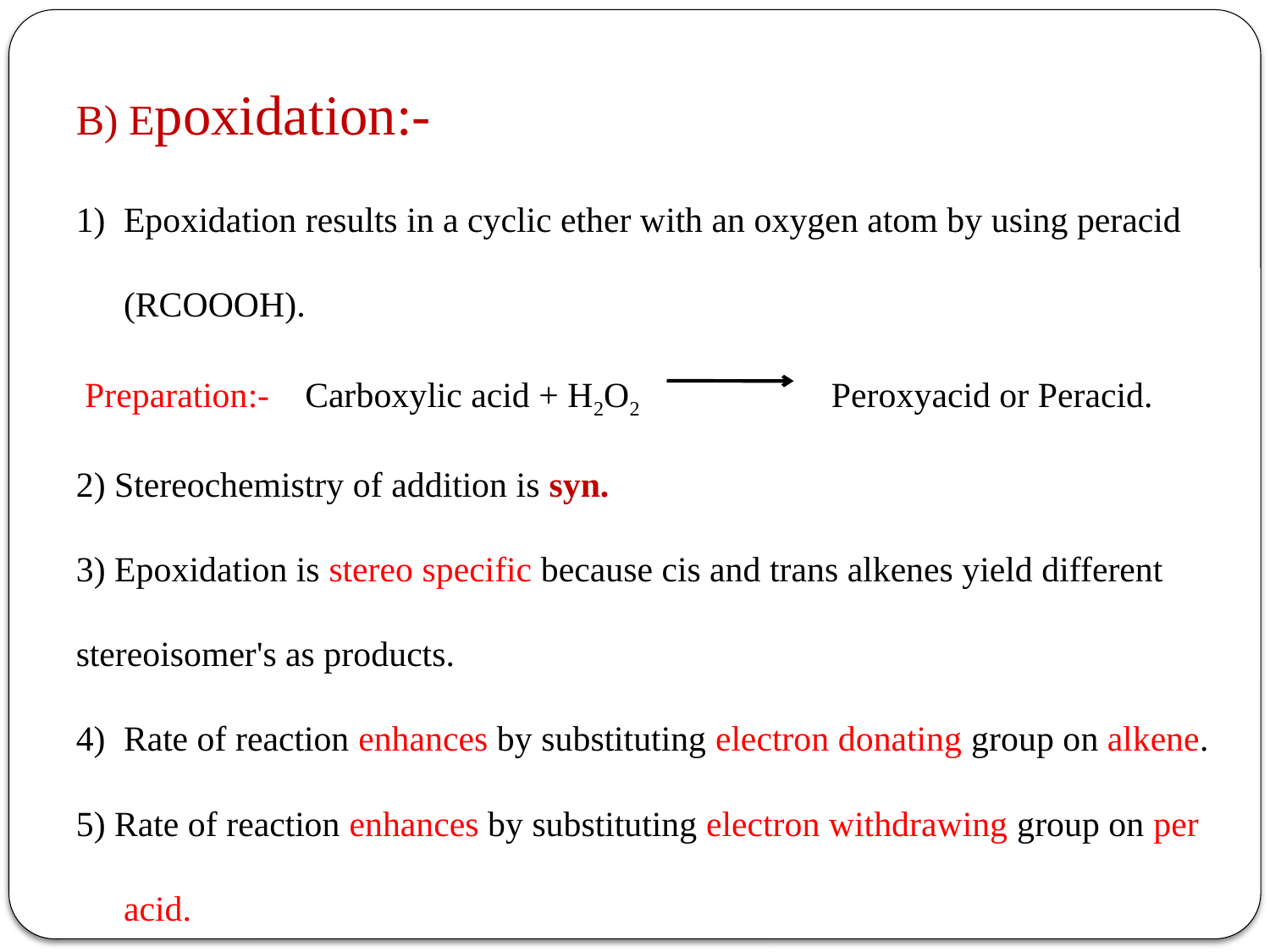

# B) Epoxidation:-

Epoxidation results in a cyclic ether with an oxygen atom by using peracid (RCOOOH).
 Preparation:-    Carboxylic acid + H2O2                      Peroxyacid or Peracid.
2) Stereochemistry of addition is syn.
3) Epoxidation is stereo specific because cis and trans alkenes yield different      stereoisomer's as products.
Rate of reaction enhances by substituting electron donating group on alkene.
5) Rate of reaction enhances by substituting electron withdrawing group on per acid.